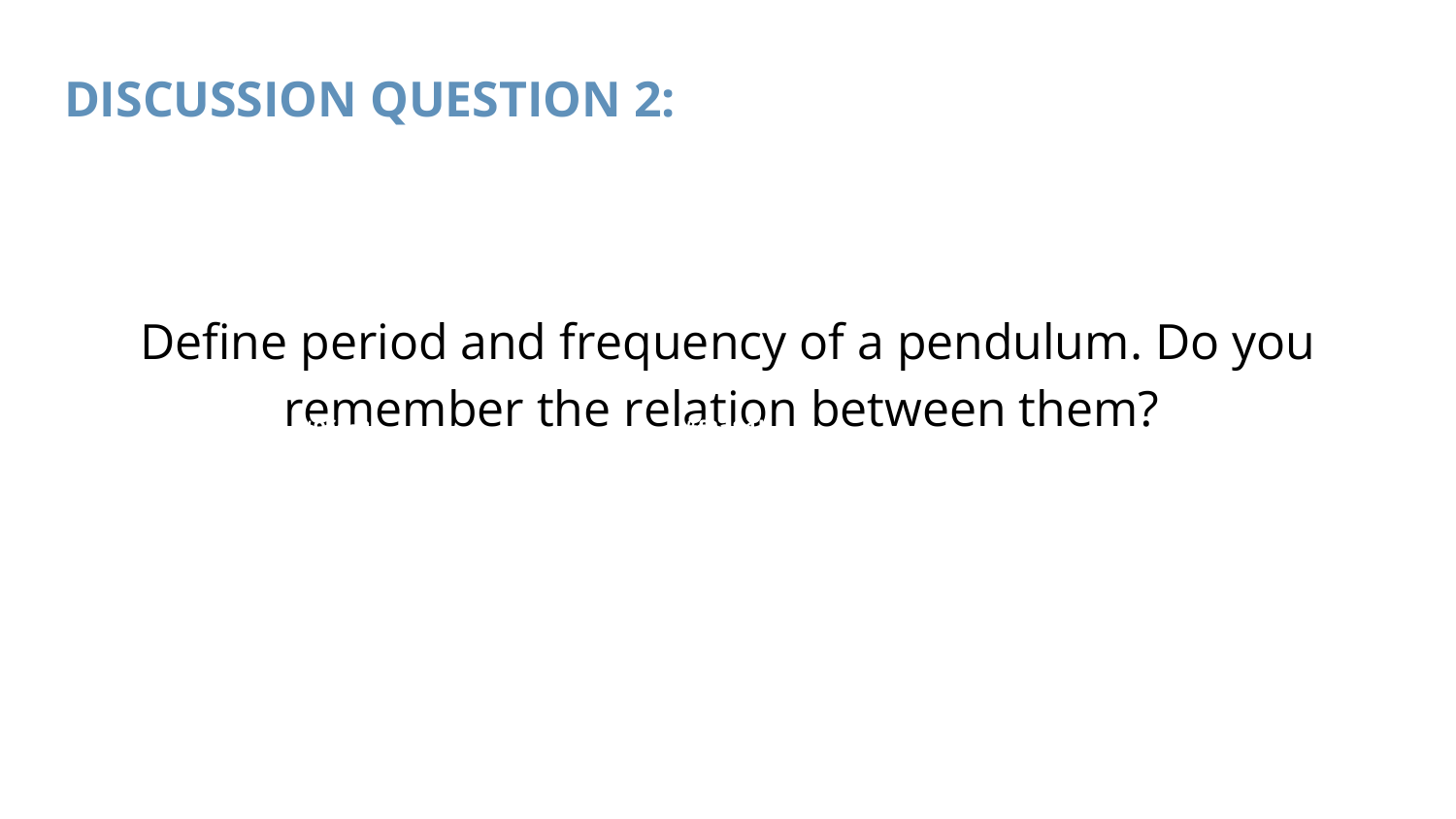

# DISCUSSION QUESTION 2:

Define period and frequency of a pendulum. Do you remember the relation between them?

#6091ba
#9fcc3b
#f8a81b